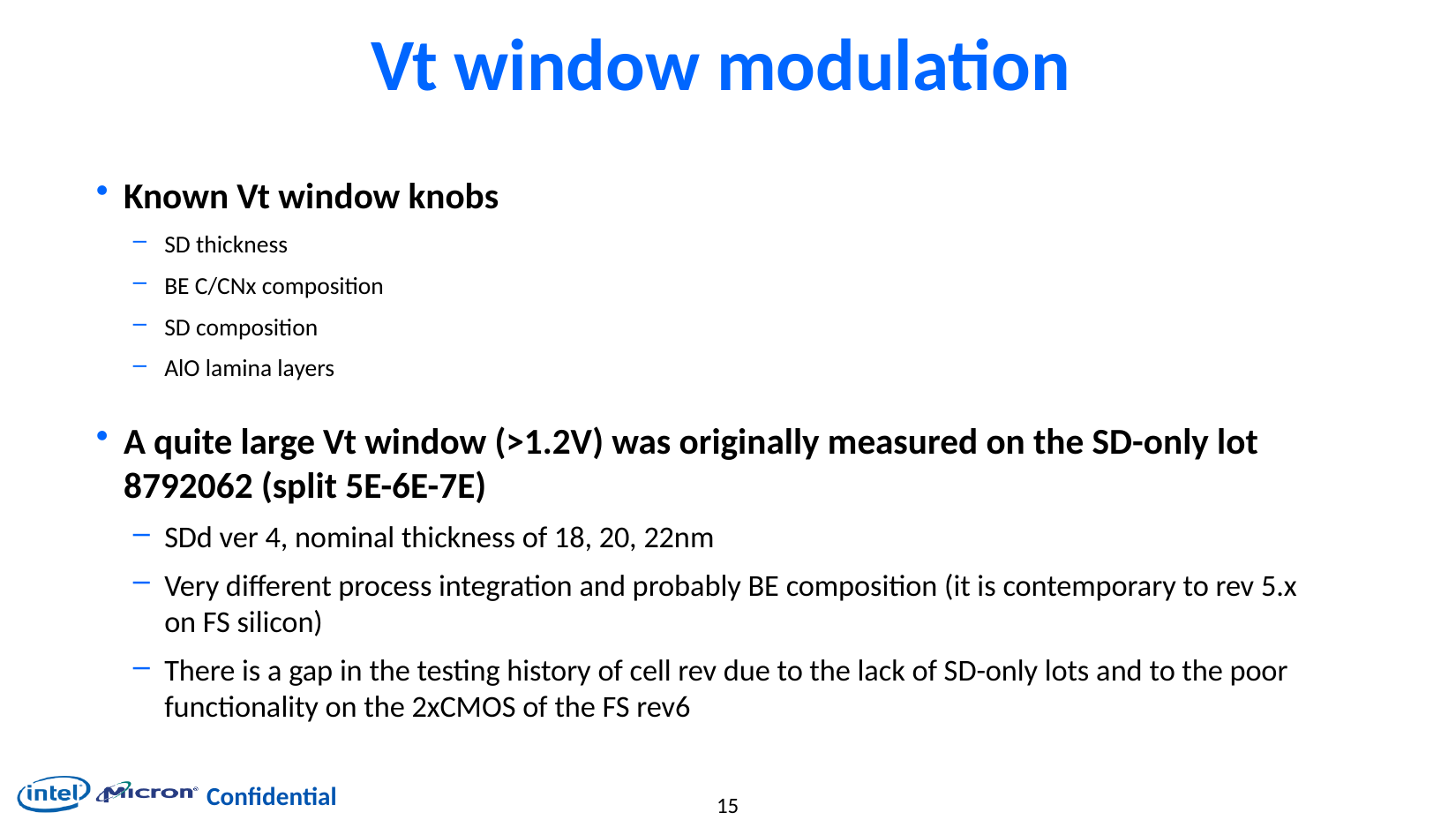

# Vt window modulation

Known Vt window knobs
SD thickness
BE C/CNx composition
SD composition
AlO lamina layers
A quite large Vt window (>1.2V) was originally measured on the SD-only lot 8792062 (split 5E-6E-7E)
SDd ver 4, nominal thickness of 18, 20, 22nm
Very different process integration and probably BE composition (it is contemporary to rev 5.x on FS silicon)
There is a gap in the testing history of cell rev due to the lack of SD-only lots and to the poor functionality on the 2xCMOS of the FS rev6